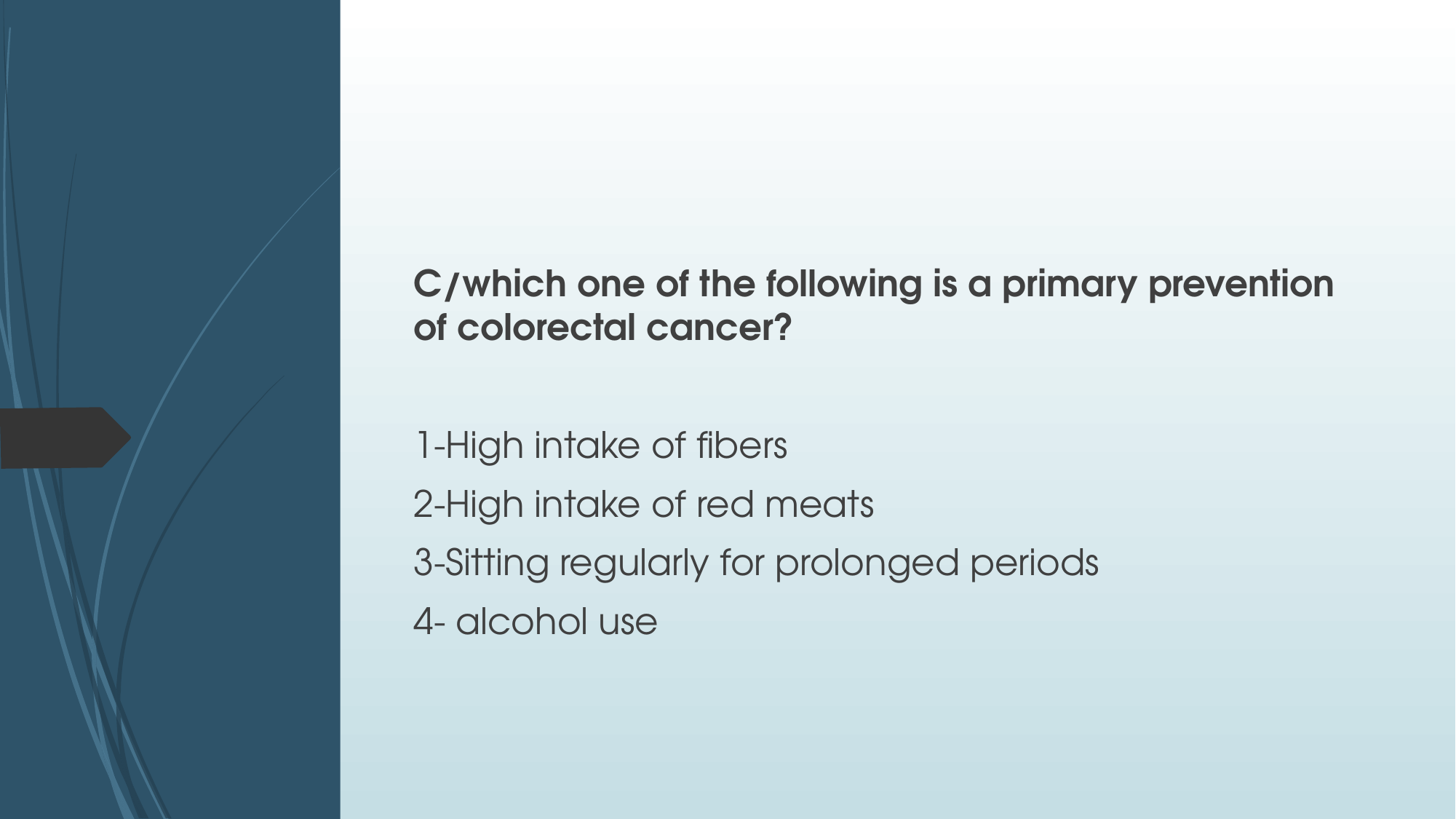

C/which one of the following is a primary prevention of colorectal cancer?

1-High intake of fibers
2-High intake of red meats
3-Sitting regularly for prolonged periods
4- alcohol use